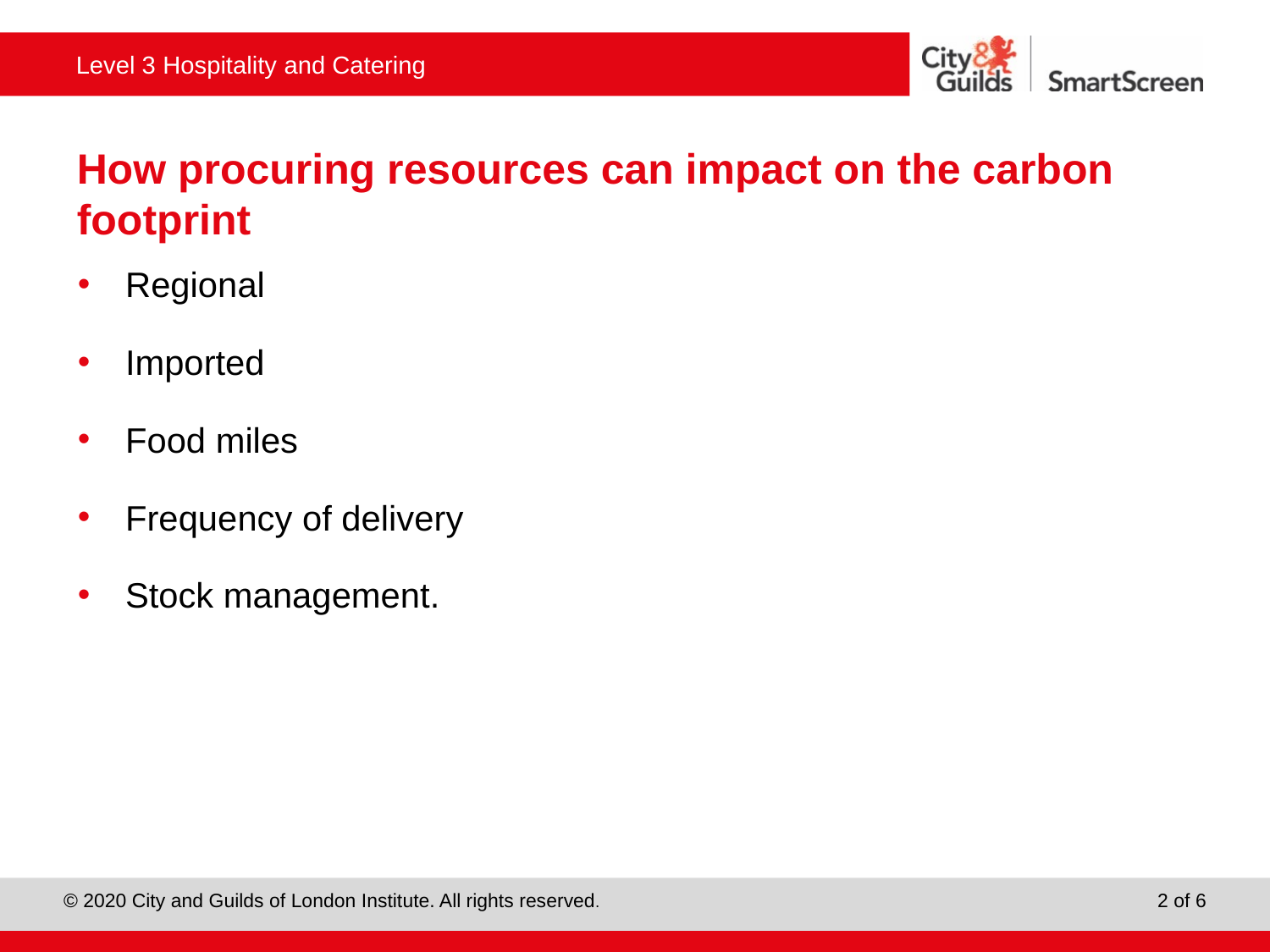

# How procuring resources can impact on the carbon footprint
Regional
Imported
Food miles
Frequency of delivery
Stock management.